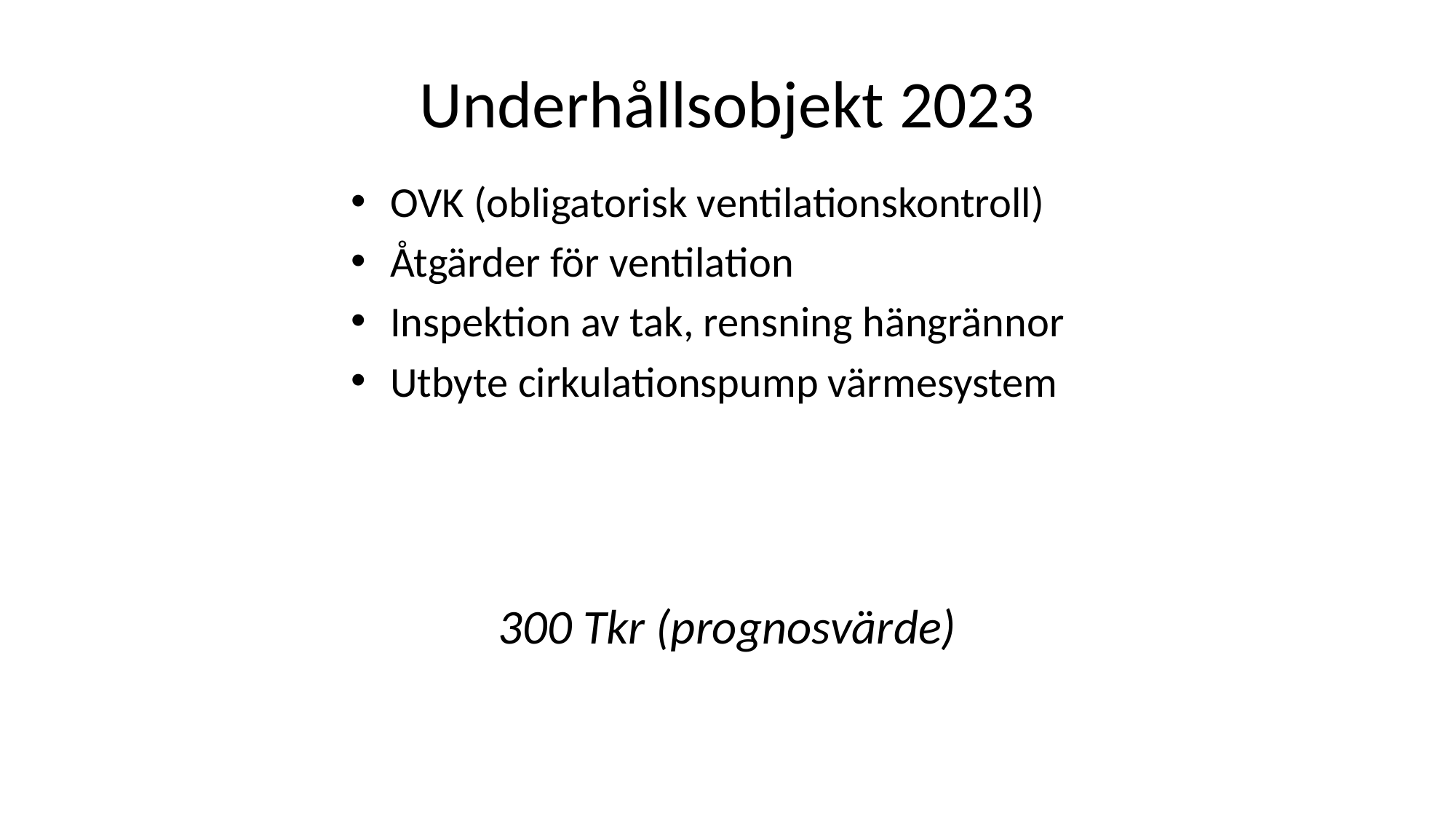

# Underhållsobjekt 2023
OVK (obligatorisk ventilationskontroll)
Åtgärder för ventilation
Inspektion av tak, rensning hängrännor
Utbyte cirkulationspump värmesystem

300 Tkr (prognosvärde)